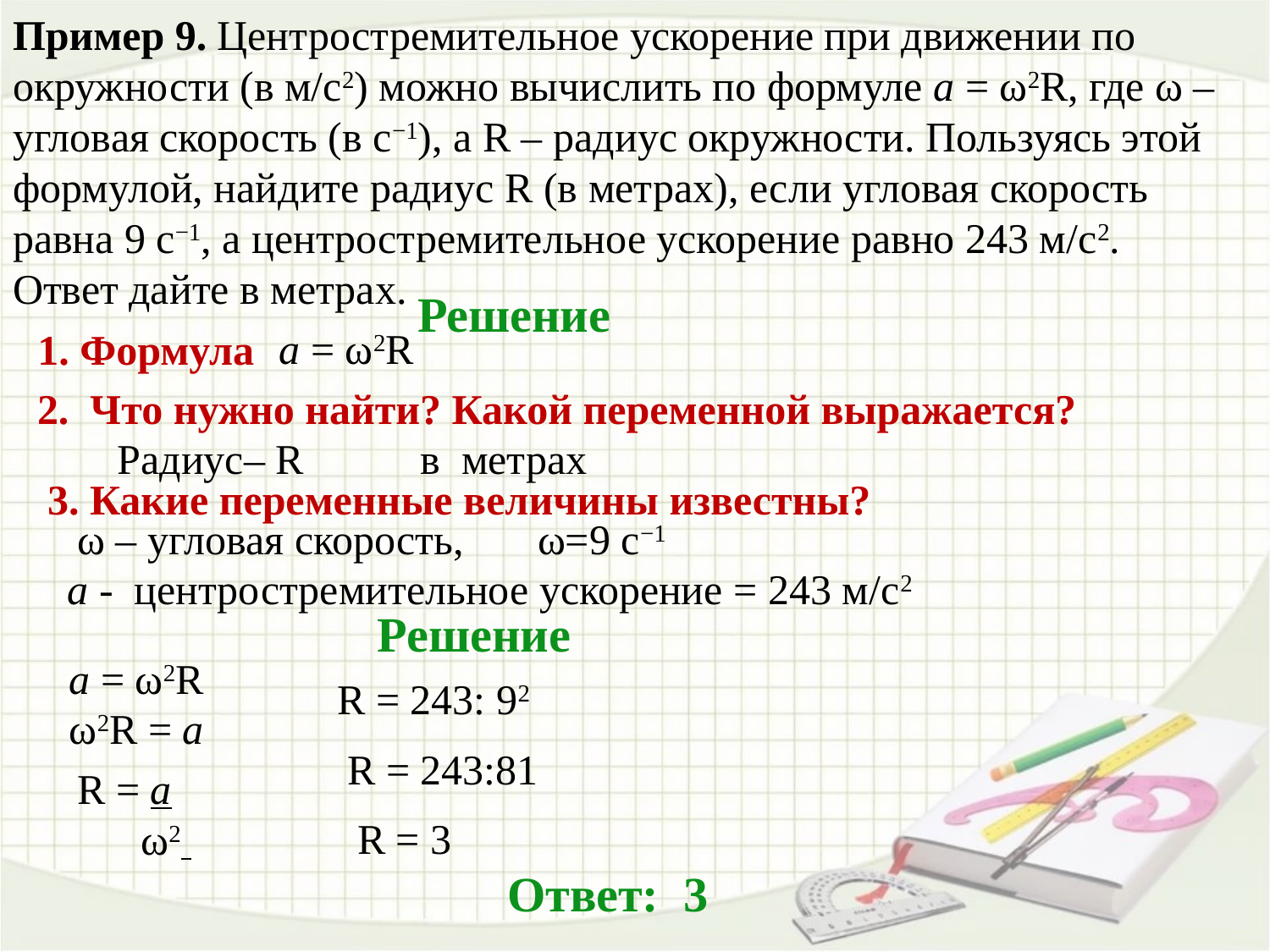

Пример 9. Центростремительное ускорение при движении по окружности (в м/c2) можно вычислить по формуле a = ω2R, где ω – угловая скорость (в с−1), а R – радиус окружности. Пользуясь этой формулой, найдите радиус R (в метрах), если угловая скорость равна 9 с−1, а центростремительное ускорение равно 243 м/c2.
Ответ дайте в метрах.
Решение
1. Формула
a = ω2R
2.  Что нужно найти? Какой переменной выражается?
Радиус– R           в  метрах
3. Какие переменные величины известны?
ω – угловая скорость,       ω=9 с−1
a -  центростремительное ускорение = 243 м/c2
Решение
a = ω2R
R = 243: 92
ω2R = a
R = 243:81
R = a
      ω2

R = 3
Ответ:  3